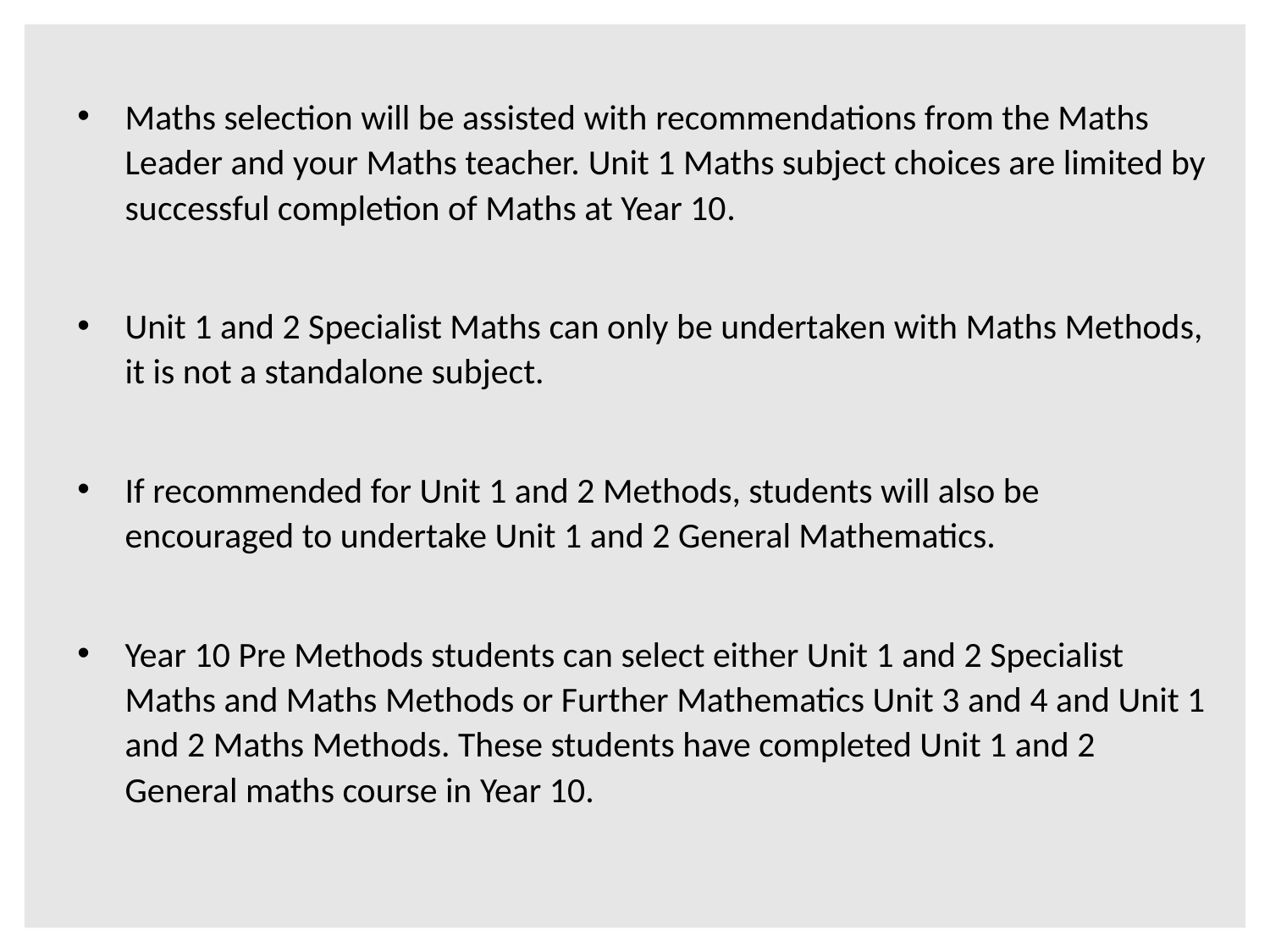

Maths selection will be assisted with recommendations from the Maths Leader and your Maths teacher. Unit 1 Maths subject choices are limited by successful completion of Maths at Year 10.

Unit 1 and 2 Specialist Maths can only be undertaken with Maths Methods, it is not a standalone subject.

If recommended for Unit 1 and 2 Methods, students will also be encouraged to undertake Unit 1 and 2 General Mathematics.

Year 10 Pre Methods students can select either Unit 1 and 2 Specialist Maths and Maths Methods or Further Mathematics Unit 3 and 4 and Unit 1 and 2 Maths Methods. These students have completed Unit 1 and 2 General maths course in Year 10.